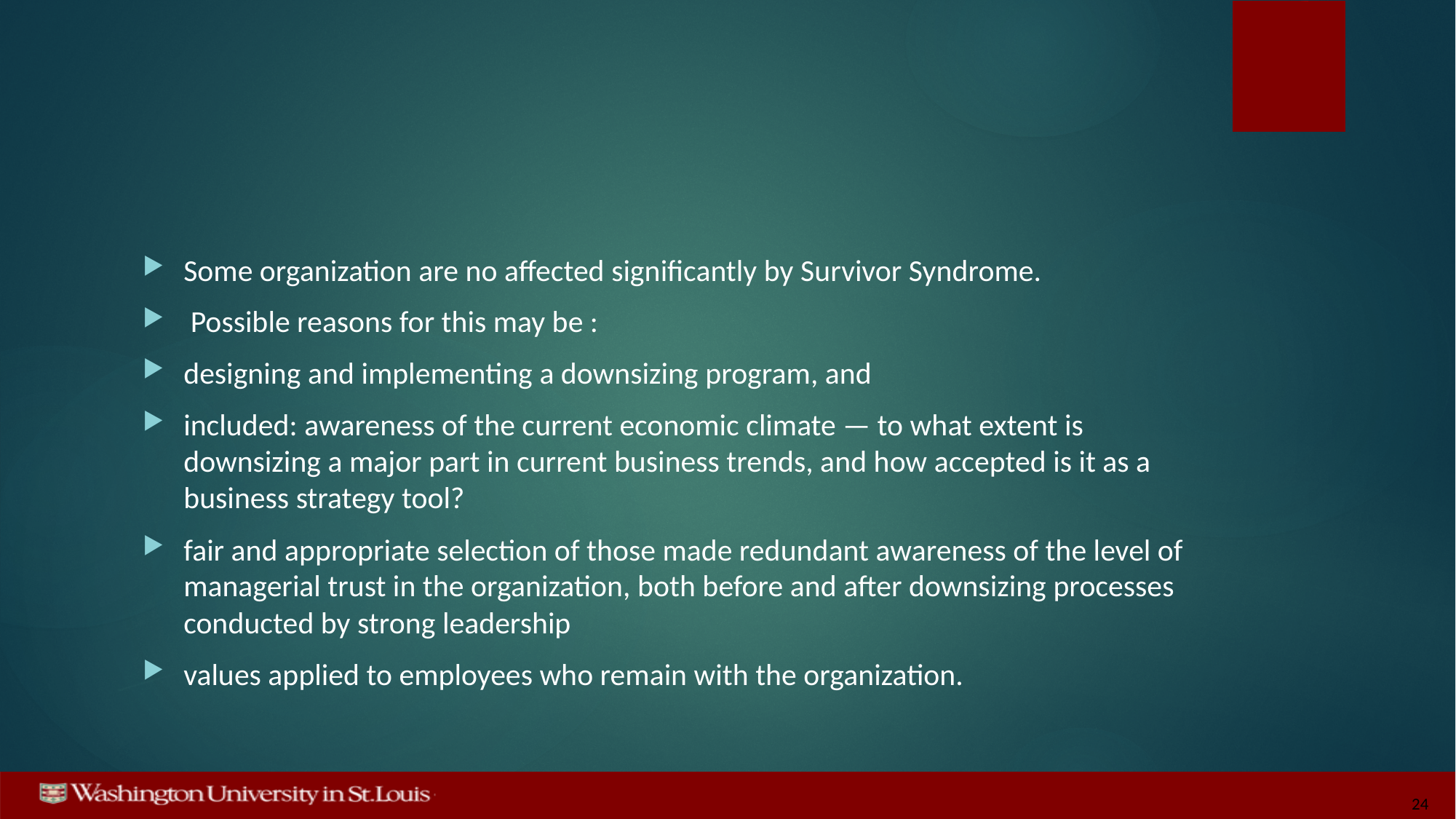

#
Some organization are no affected significantly by Survivor Syndrome.
 Possible reasons for this may be :
designing and implementing a downsizing program, and
included: awareness of the current economic climate — to what extent is downsizing a major part in current business trends, and how accepted is it as a business strategy tool?
fair and appropriate selection of those made redundant awareness of the level of managerial trust in the organization, both before and after downsizing processes conducted by strong leadership
values applied to employees who remain with the organization.
24